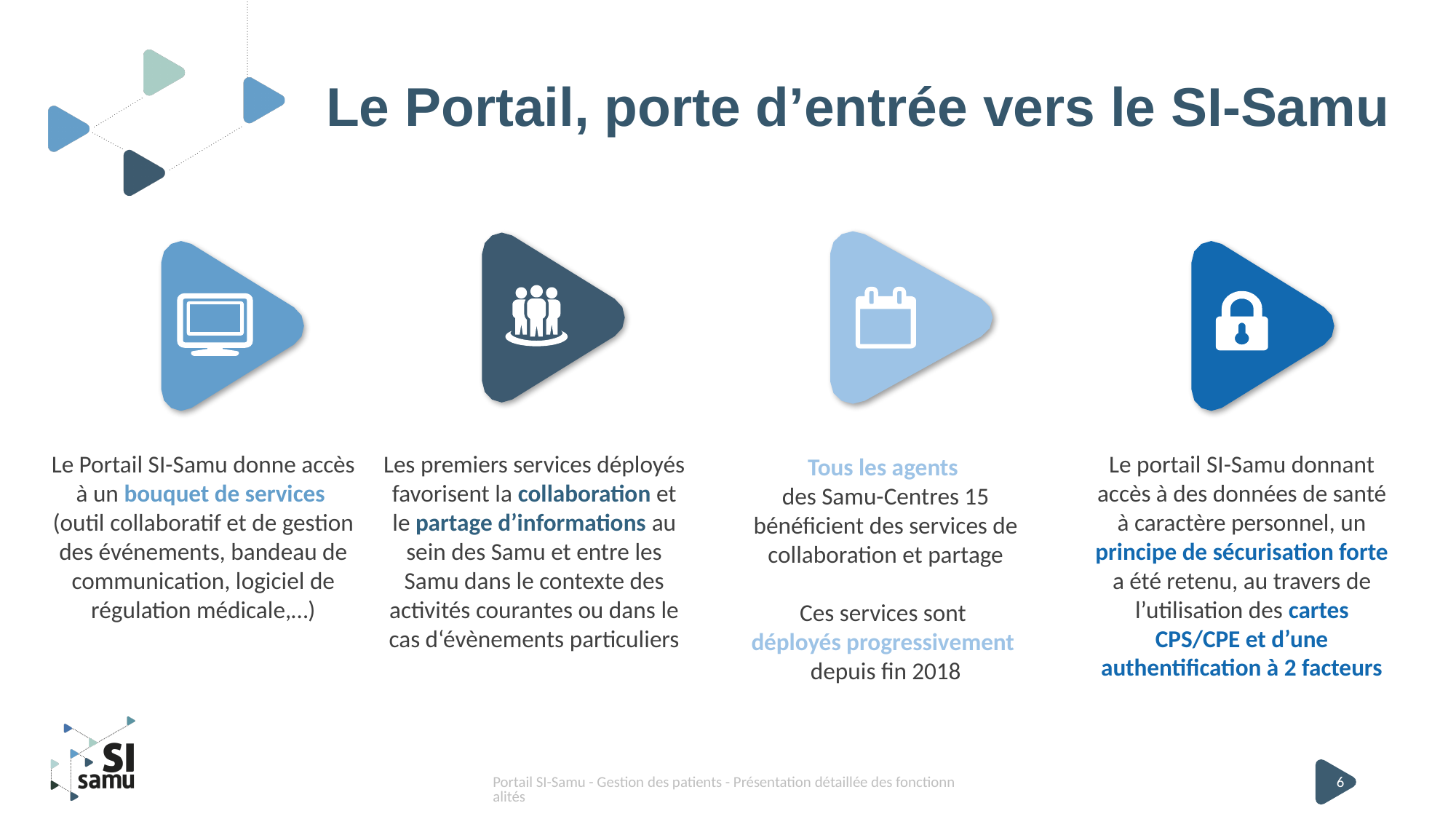

Le Portail, porte d’entrée vers le SI-Samu

Le Portail SI-Samu donne accès à un bouquet de services
(outil collaboratif et de gestion des événements, bandeau de communication, logiciel de régulation médicale,…)
Les premiers services déployés favorisent la collaboration et le partage d’informations au sein des Samu et entre les Samu dans le contexte des activités courantes ou dans le cas d‘évènements particuliers
Le portail SI-Samu donnant accès à des données de santé à caractère personnel, un principe de sécurisation forte a été retenu, au travers de l’utilisation des cartes CPS/CPE et d’une authentification à 2 facteurs
Tous les agents
des Samu-Centres 15 bénéficient des services de collaboration et partage

Ces services sont
déployés progressivement
depuis fin 2018
Portail SI-Samu - Gestion des patients - Présentation détaillée des fonctionnalités
6